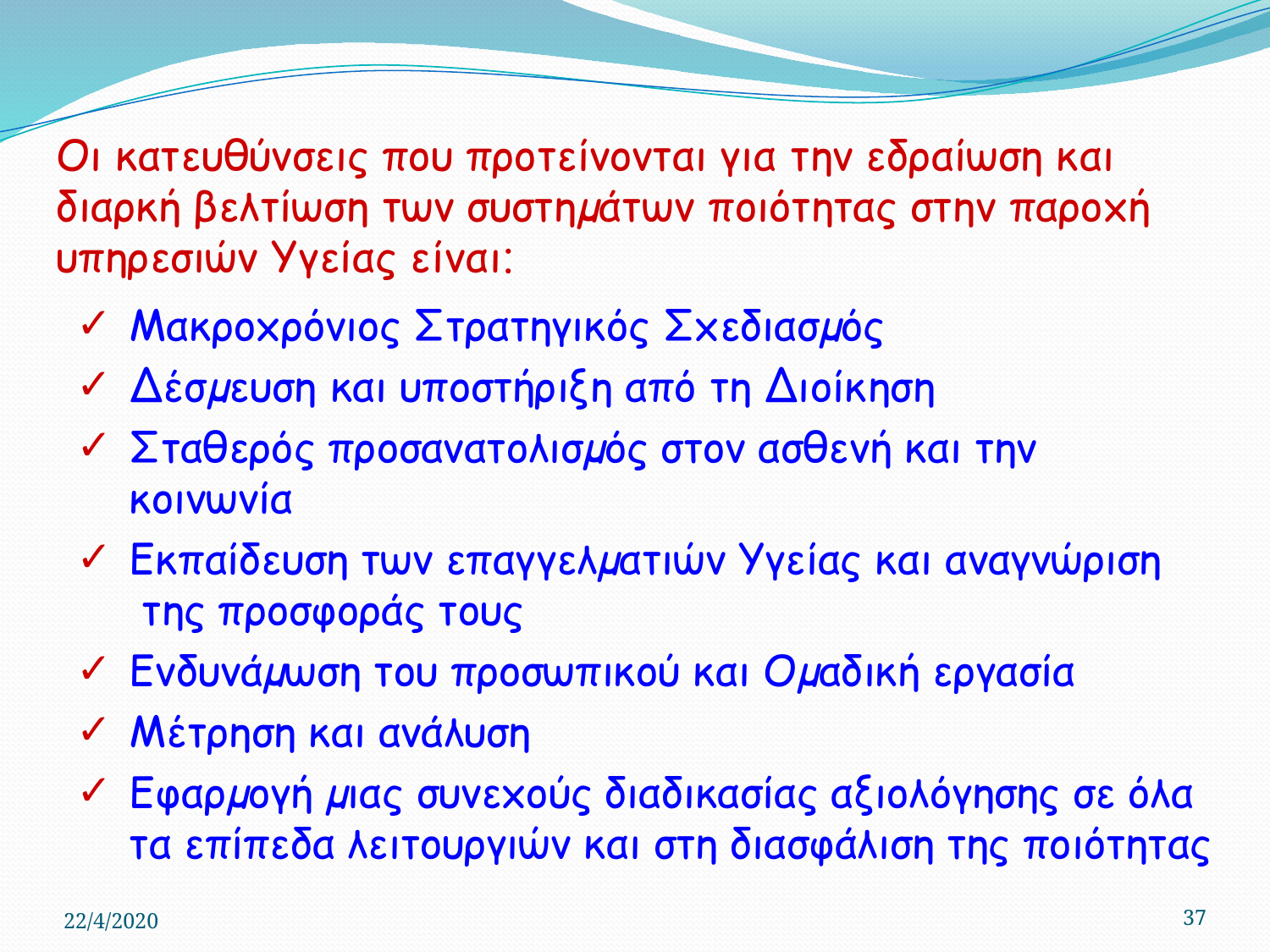

Οι κατευθύνσεις που προτείνονται για την εδραίωση και  διαρκή βελτίωση των συστηµάτων ποιότητας στην παροχή  υπηρεσιών Υγείας είναι:
Μακροχρόνιος Στρατηγικός Σχεδιασµός
Δέσµευση και υποστήριξη από τη Διοίκηση
Σταθερός προσανατολισµός στον ασθενή και την  κοινωνία
Εκπαίδευση των επαγγελµατιών Υγείας και αναγνώριση  της προσφοράς τους
Ενδυνάµωση του προσωπικού και Οµαδική εργασία
Μέτρηση και ανάλυση
Εφαρµογή µιας συνεχούς διαδικασίας αξιολόγησης σε όλα  τα επίπεδα λειτουργιών και στη διασφάλιση της ποιότητας
22/4/2020
37